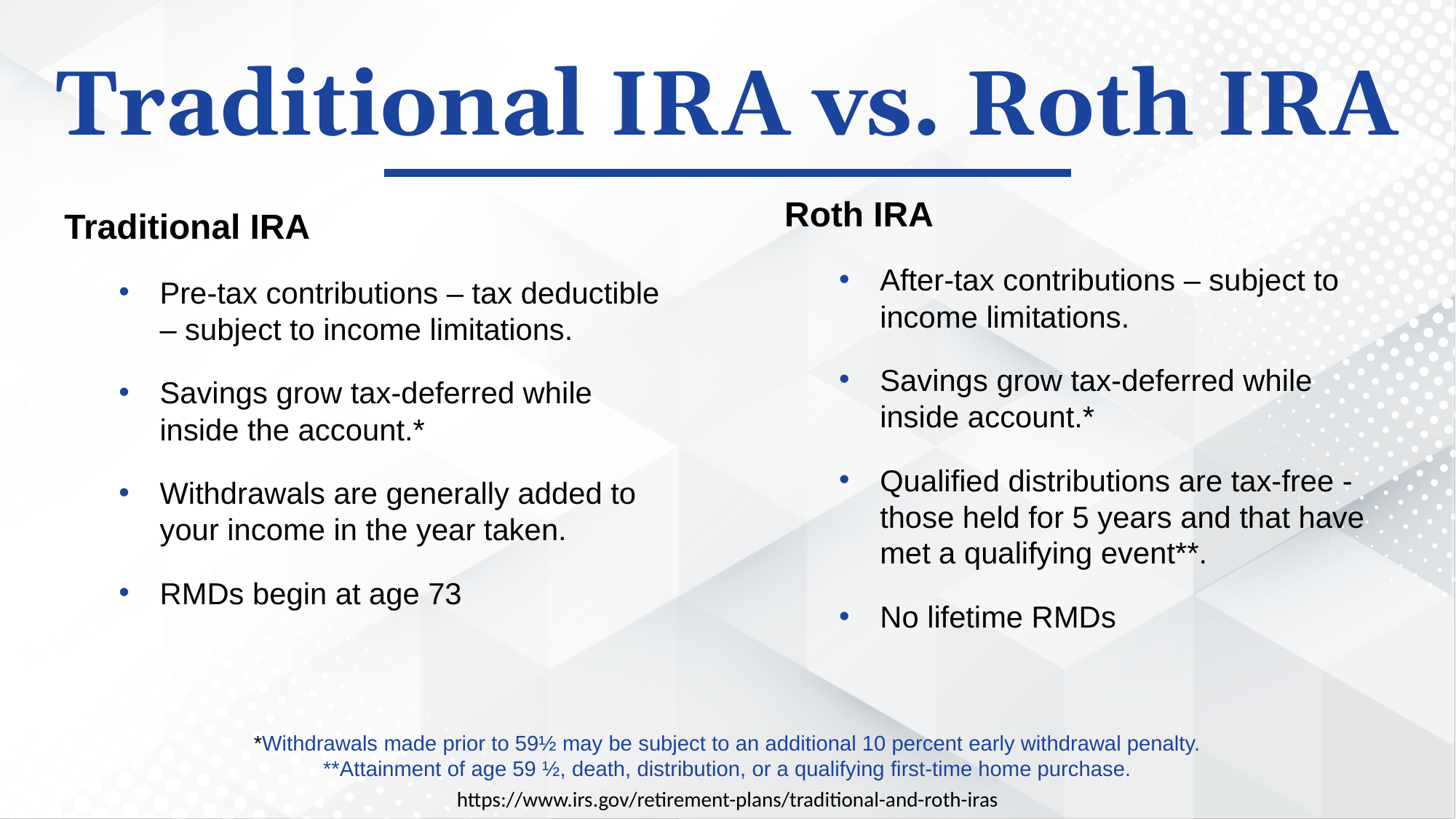

Traditional IRA vs. Roth IRA
Roth IRA
After-tax contributions – subject to income limitations.
Savings grow tax-deferred while inside account.*
Qualified distributions are tax-free - those held for 5 years and that have met a qualifying event**.
No lifetime RMDs
Traditional IRA
Pre-tax contributions – tax deductible – subject to income limitations.
Savings grow tax-deferred while inside the account.*
Withdrawals are generally added to your income in the year taken.
RMDs begin at age 73
*Withdrawals made prior to 59½ may be subject to an additional 10 percent early withdrawal penalty.
**Attainment of age 59 ½, death, distribution, or a qualifying first-time home purchase.

https://www.irs.gov/retirement-plans/traditional-and-roth-iras